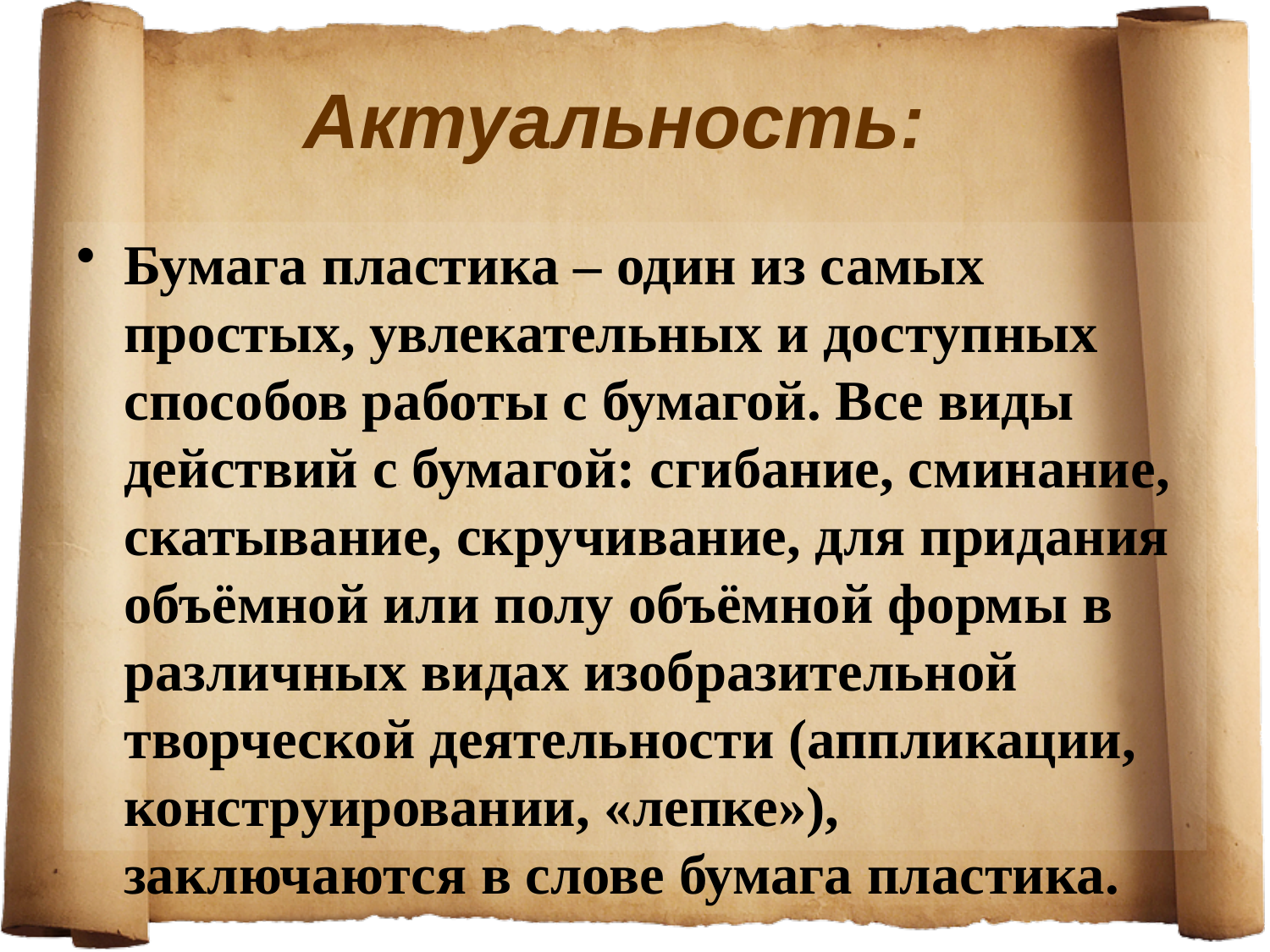

# Актуальность:
Бумага пластика – один из самых простых, увлекательных и доступных способов работы с бумагой. Все виды действий с бумагой: сгибание, сминание, скатывание, скручивание, для придания объёмной или полу объёмной формы в различных видах изобразительной творческой деятельности (аппликации, конструировании, «лепке»), заключаются в слове бумага пластика.